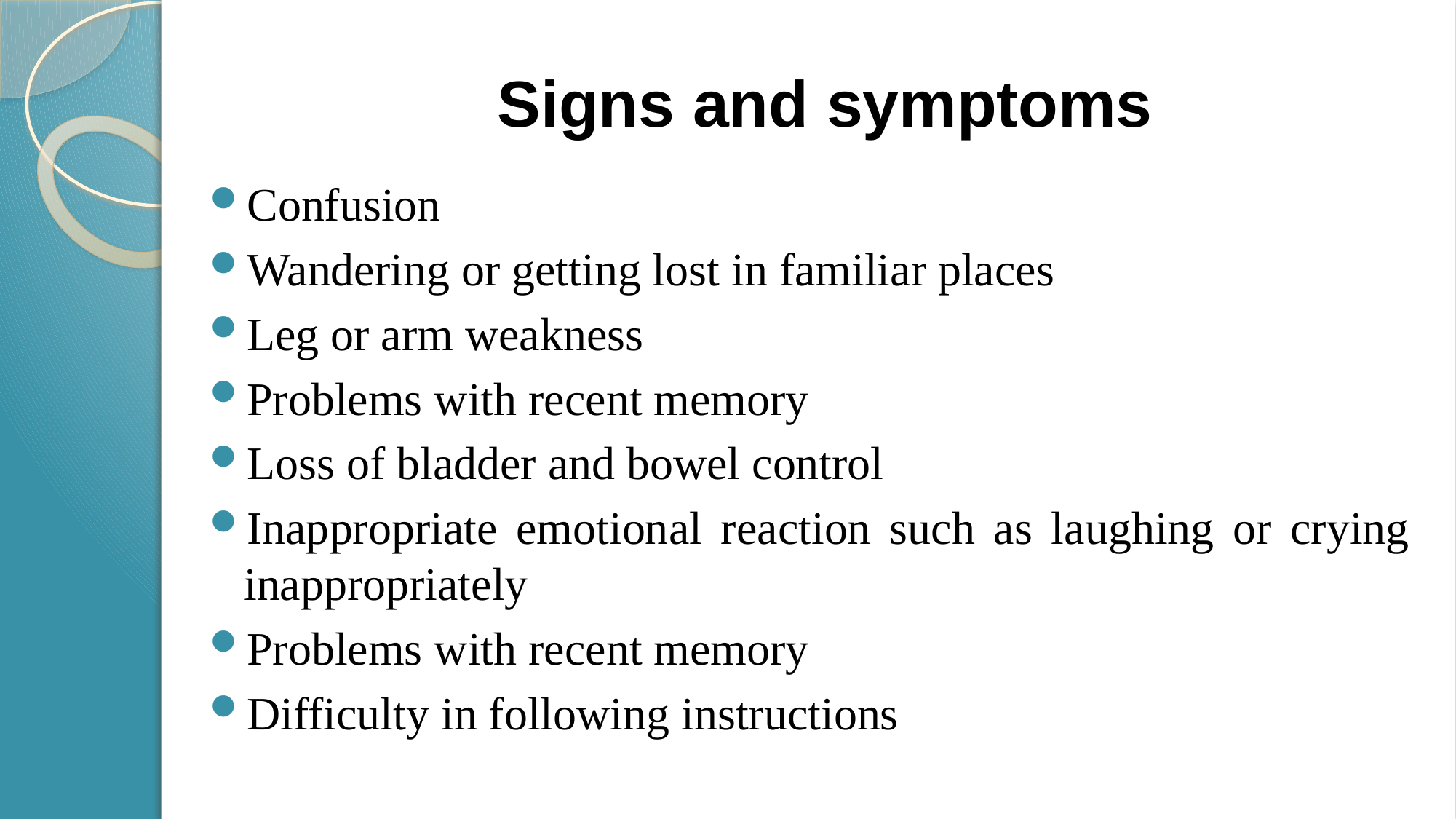

# Signs and symptoms
Confusion
Wandering or getting lost in familiar places
Leg or arm weakness
Problems with recent memory
Loss of bladder and bowel control
Inappropriate emotional reaction such as laughing or crying inappropriately
Problems with recent memory
Difficulty in following instructions